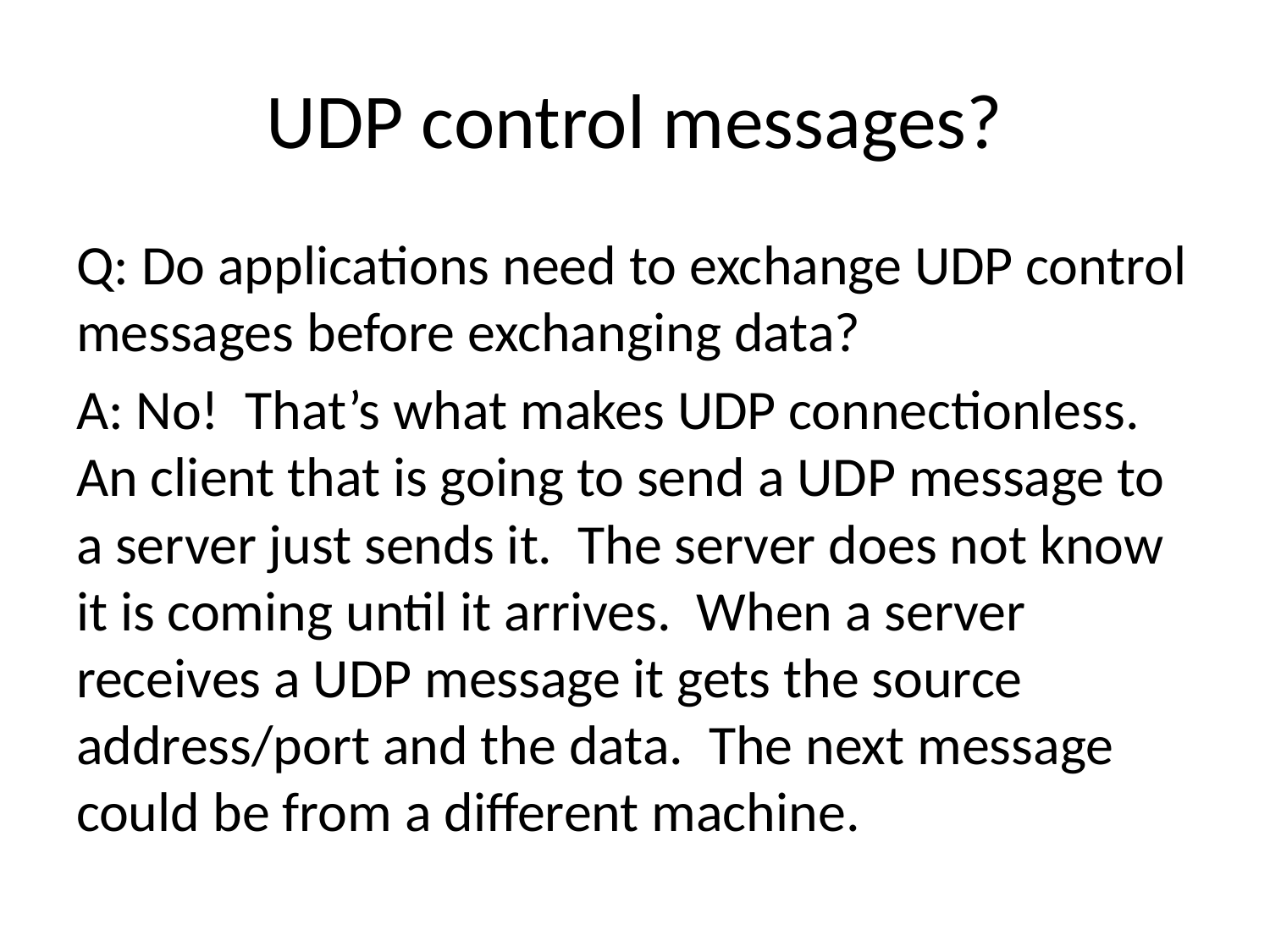

# UDP control messages?
Q: Do applications need to exchange UDP control messages before exchanging data?
A: No!  That’s what makes UDP connectionless.  An client that is going to send a UDP message to a server just sends it.  The server does not know it is coming until it arrives.  When a server receives a UDP message it gets the source address/port and the data.  The next message could be from a different machine.